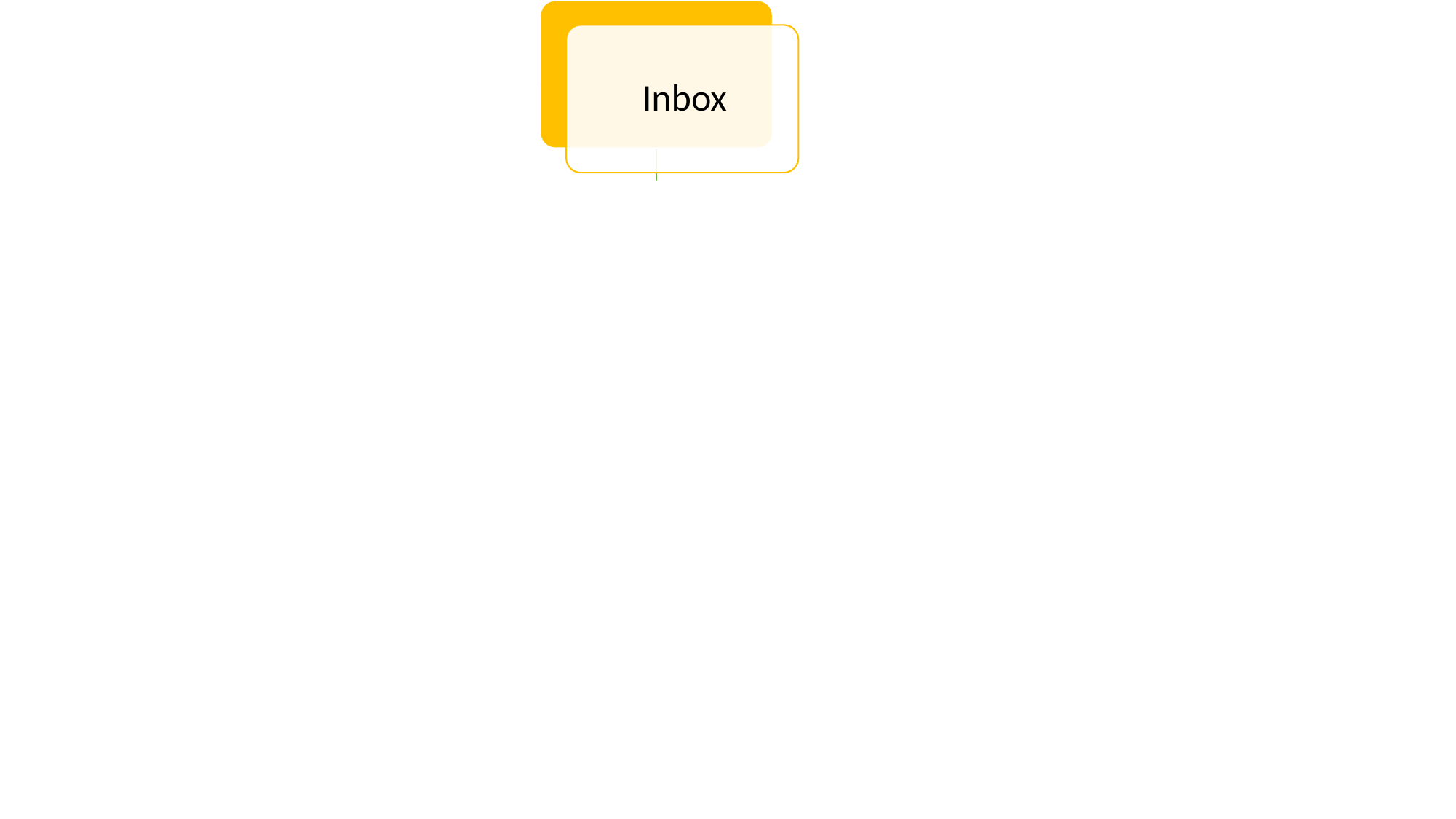

Inbox
Delete
File
Act
Less than
2 minutes
Do
Greater than 2 minutes
File for later